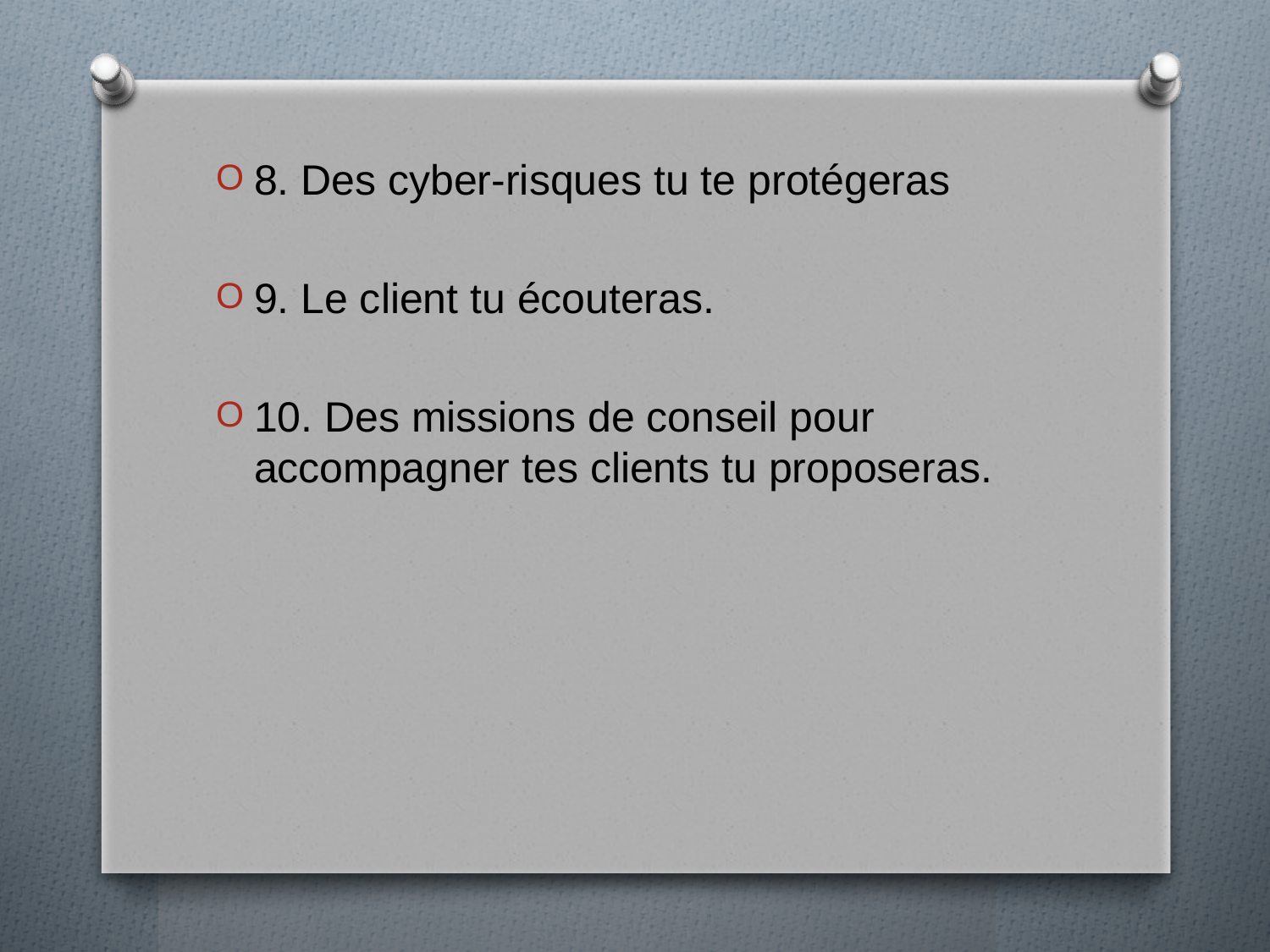

8. Des cyber-risques tu te protégeras

9. Le client tu écouteras.

10. Des missions de conseil pour accompagner tes clients tu proposeras.